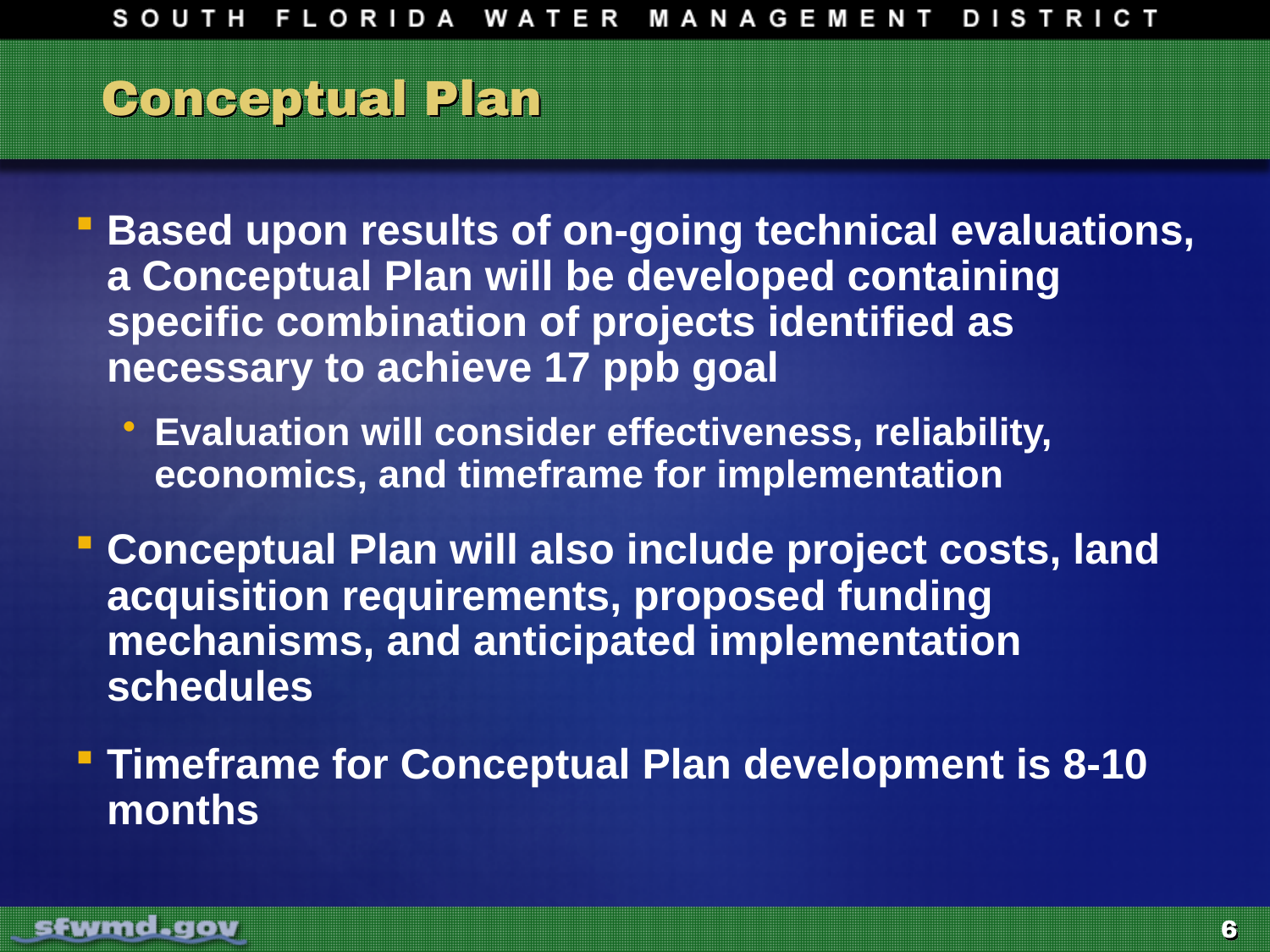

# Conceptual Plan
Based upon results of on-going technical evaluations, a Conceptual Plan will be developed containing specific combination of projects identified as necessary to achieve 17 ppb goal
Evaluation will consider effectiveness, reliability, economics, and timeframe for implementation
Conceptual Plan will also include project costs, land acquisition requirements, proposed funding mechanisms, and anticipated implementation schedules
Timeframe for Conceptual Plan development is 8-10 months
6